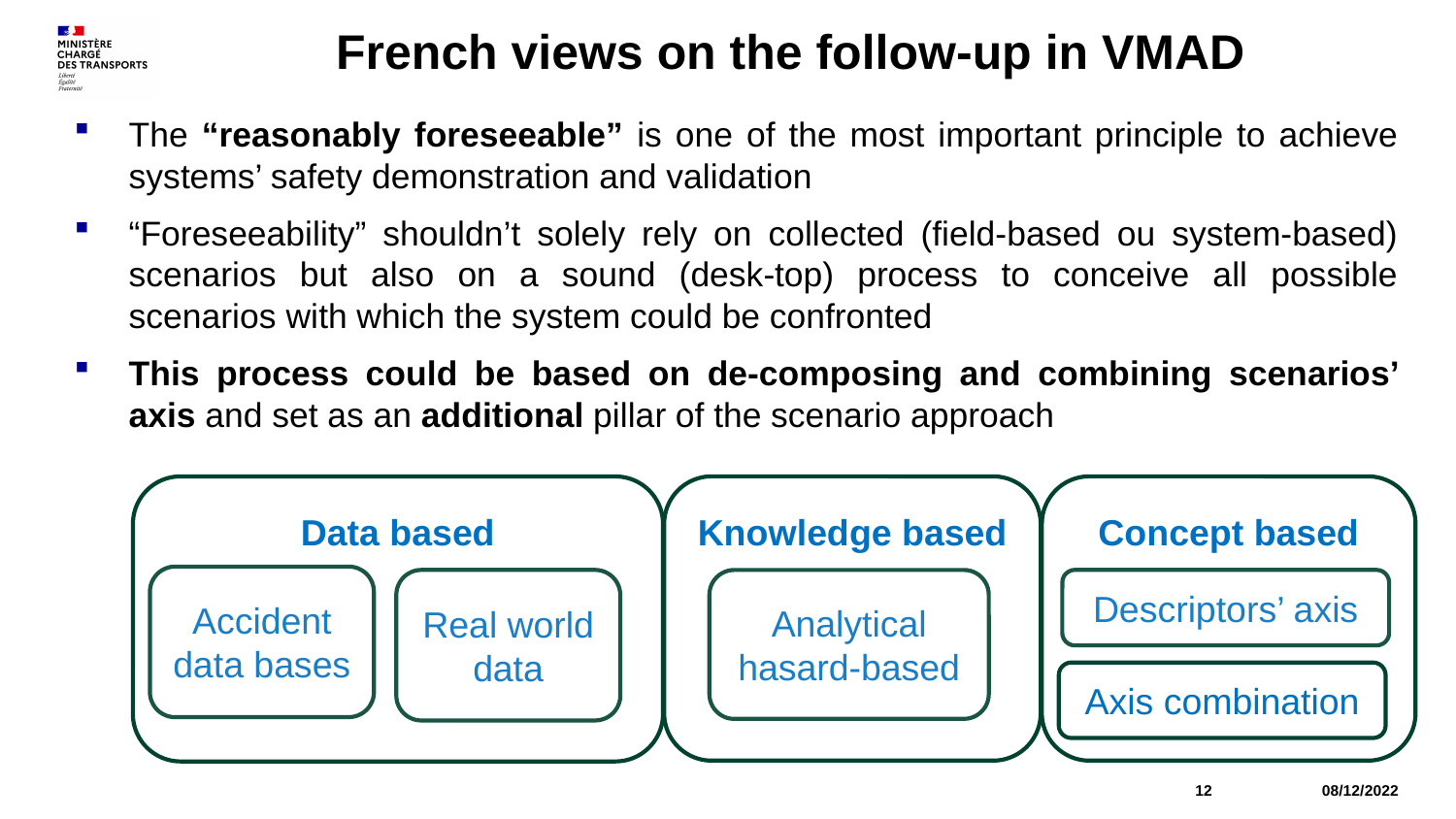

# French views on the follow-up in VMAD
The “reasonably foreseeable” is one of the most important principle to achieve systems’ safety demonstration and validation
“Foreseeability” shouldn’t solely rely on collected (field-based ou system-based) scenarios but also on a sound (desk-top) process to conceive all possible scenarios with which the system could be confronted
This process could be based on de-composing and combining scenarios’ axis and set as an additional pillar of the scenario approach

Data based

Knowledge based

Concept based

Accident data bases
Real world data
Analytical hasard-based
Descriptors’ axis
Axis combination
12
08/12/2022